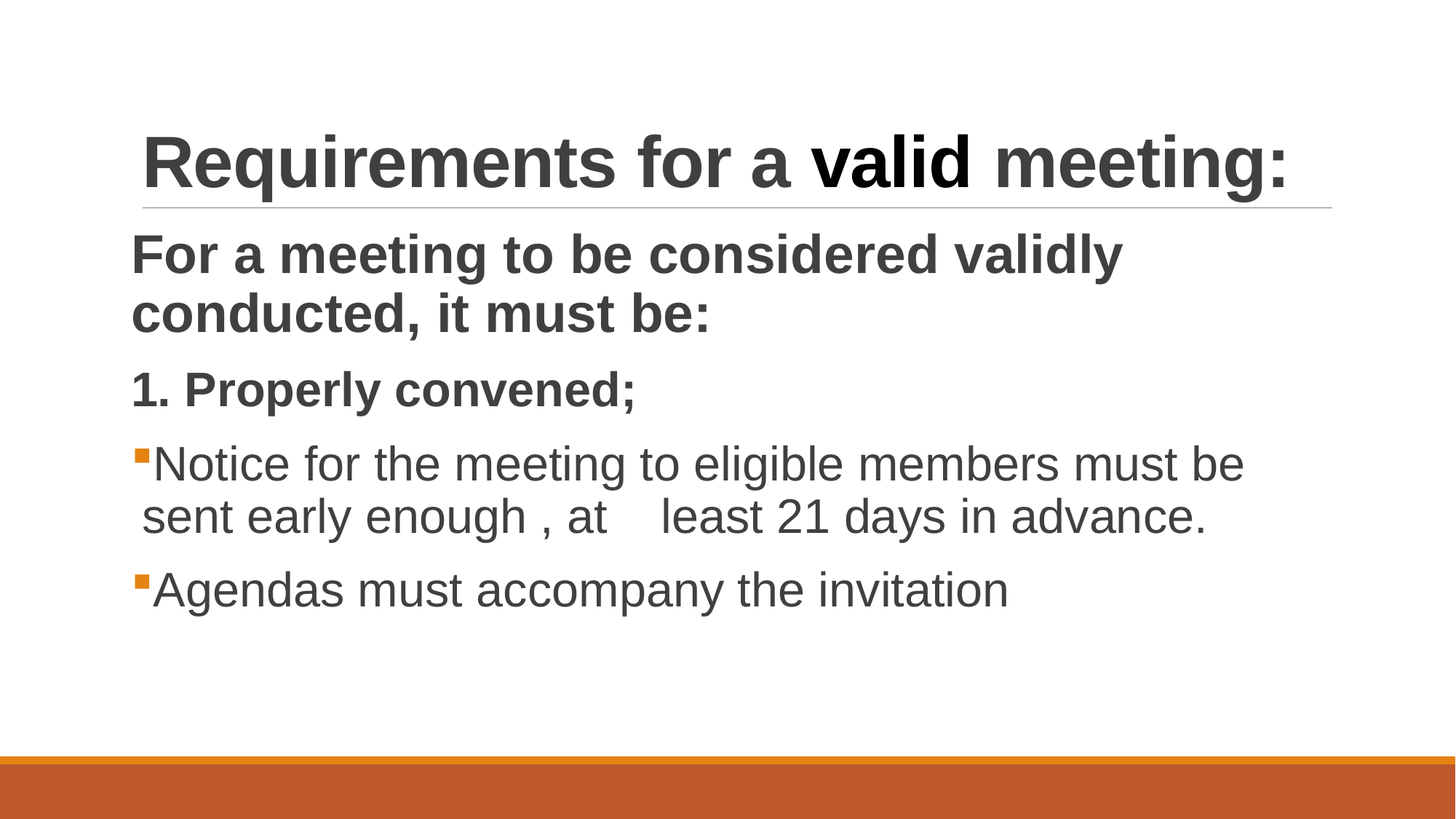

# Requirements for a valid meeting:
For a meeting to be considered validly conducted, it must be:
1. Properly convened;
Notice for the meeting to eligible members must be sent early enough , at    least 21 days in advance.
Agendas must accompany the invitation